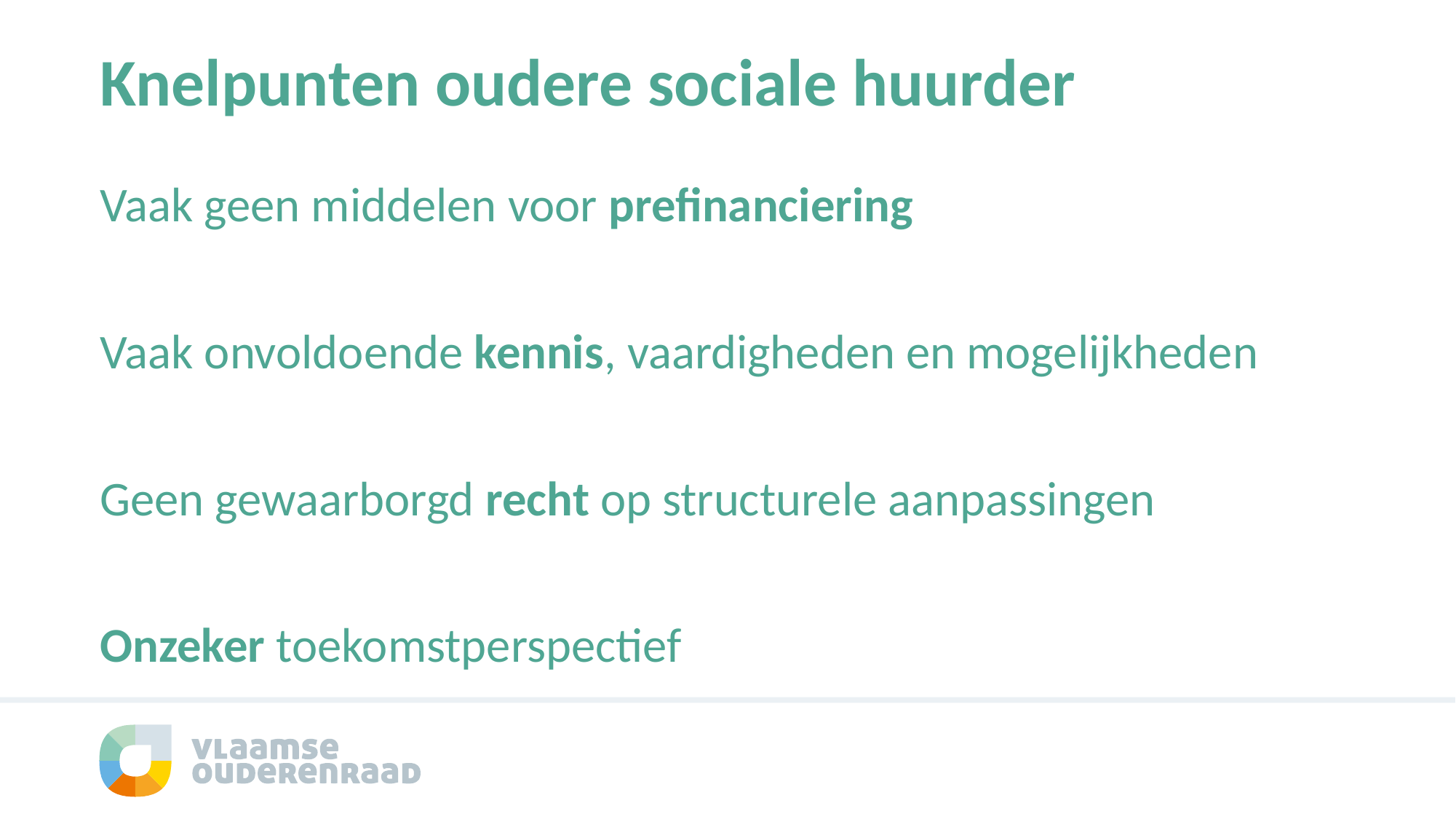

# Knelpunten oudere sociale huurder
Vaak geen middelen voor prefinanciering

Vaak onvoldoende kennis, vaardigheden en mogelijkheden

Geen gewaarborgd recht op structurele aanpassingen

Onzeker toekomstperspectief